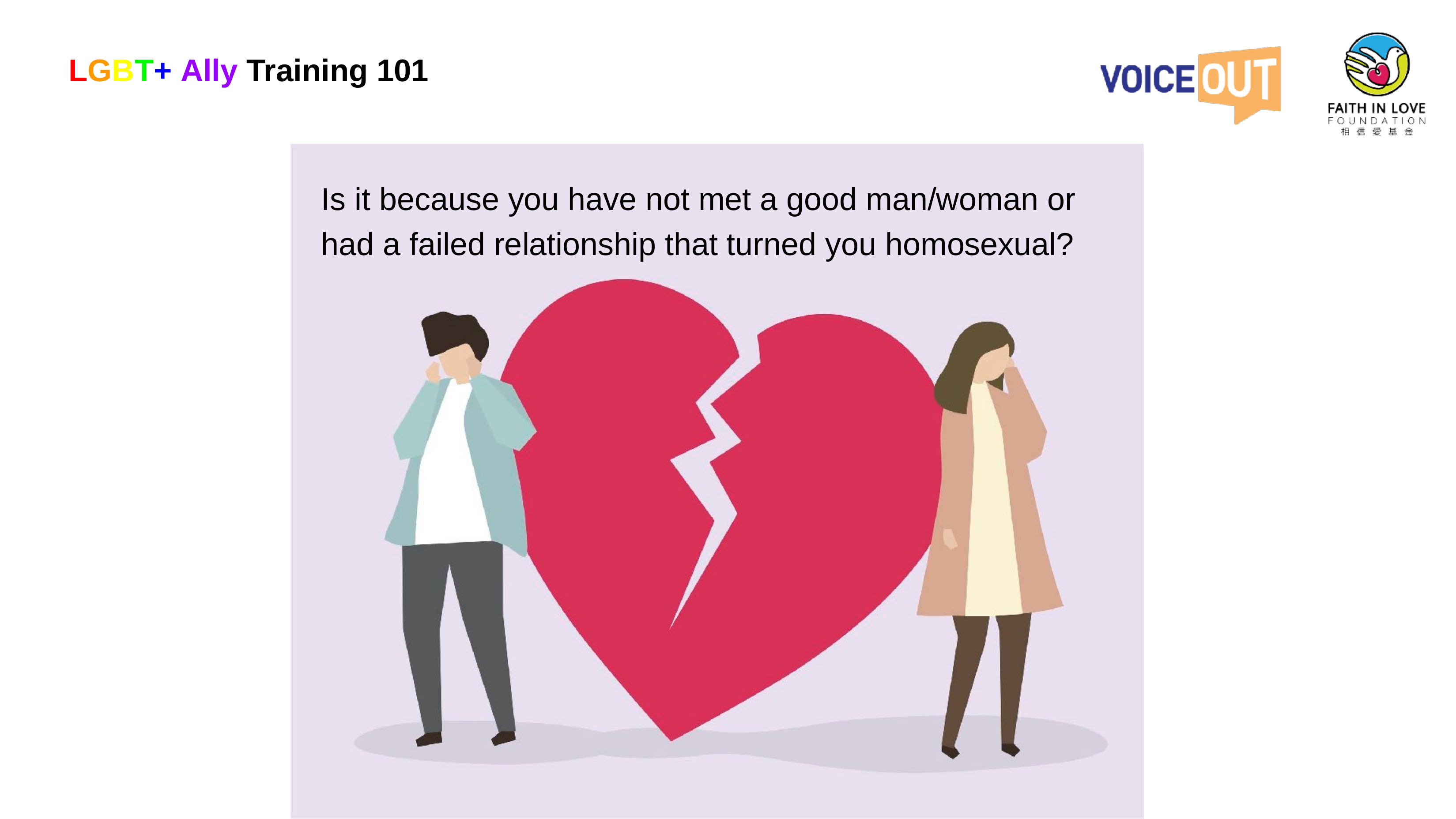

LGBT+ Ally Training 101

Is it because you have not met a good man/woman or had a failed relationship that turned you homosexual?